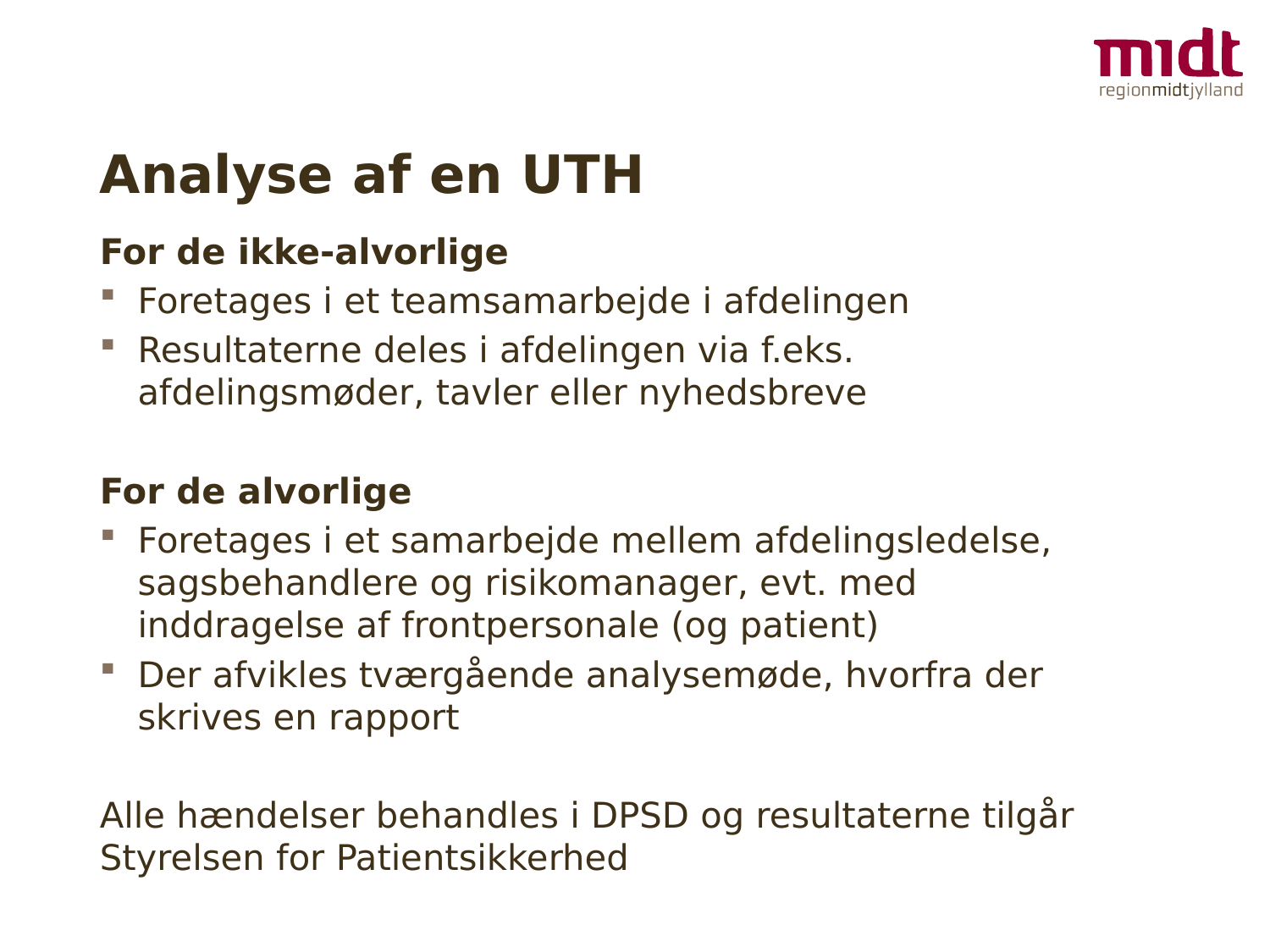

# Analyse af en UTH
For de ikke-alvorlige
Foretages i et teamsamarbejde i afdelingen
Resultaterne deles i afdelingen via f.eks. afdelingsmøder, tavler eller nyhedsbreve

For de alvorlige
Foretages i et samarbejde mellem afdelingsledelse, sagsbehandlere og risikomanager, evt. med inddragelse af frontpersonale (og patient)
Der afvikles tværgående analysemøde, hvorfra der skrives en rapport

Alle hændelser behandles i DPSD og resultaterne tilgår Styrelsen for Patientsikkerhed